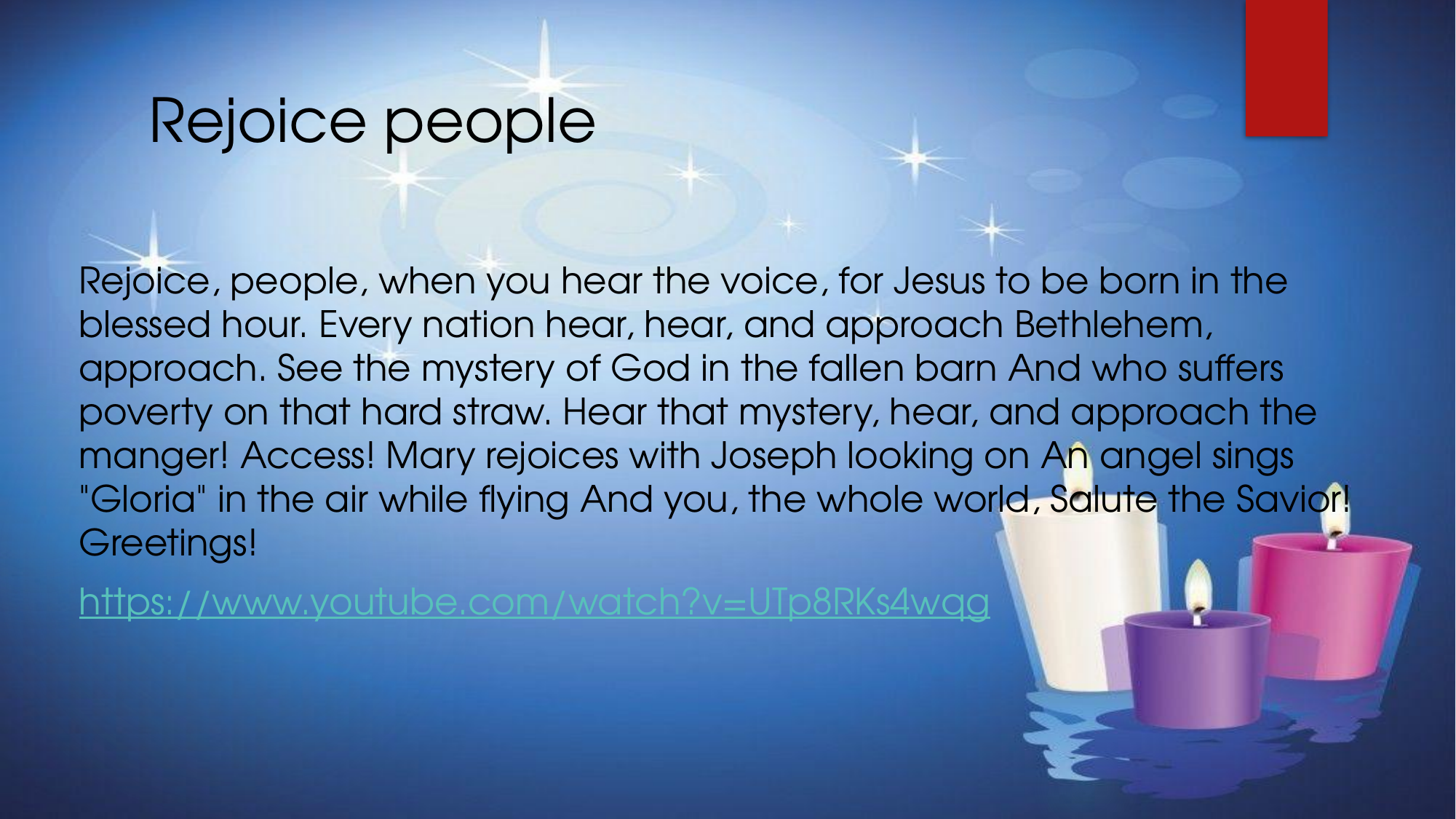

# Rejoice people
Rejoice, people, when you hear the voice, for Jesus to be born in the blessed hour. Every nation hear, hear, and approach Bethlehem, approach. See the mystery of God in the fallen barn And who suffers poverty on that hard straw. Hear that mystery, hear, and approach the manger! Access! Mary rejoices with Joseph looking on An angel sings "Gloria" in the air while flying And you, the whole world, Salute the Savior! Greetings!
https://www.youtube.com/watch?v=UTp8RKs4wqg